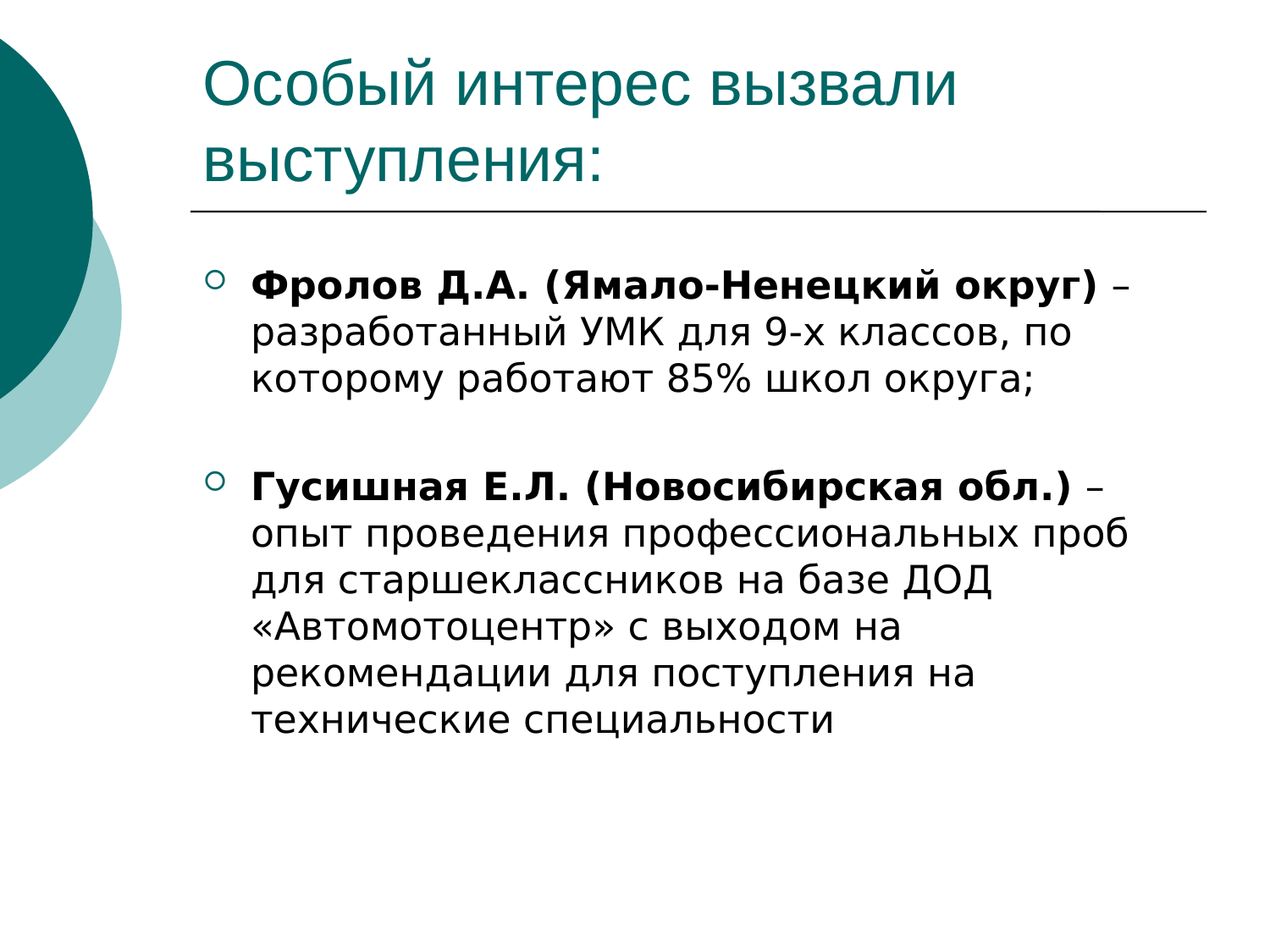

# Особый интерес вызвали выступления:
Фролов Д.А. (Ямало-Ненецкий округ) – разработанный УМК для 9-х классов, по которому работают 85% школ округа;

Гусишная Е.Л. (Новосибирская обл.) – опыт проведения профессиональных проб для старшеклассников на базе ДОД «Автомотоцентр» с выходом на рекомендации для поступления на технические специальности